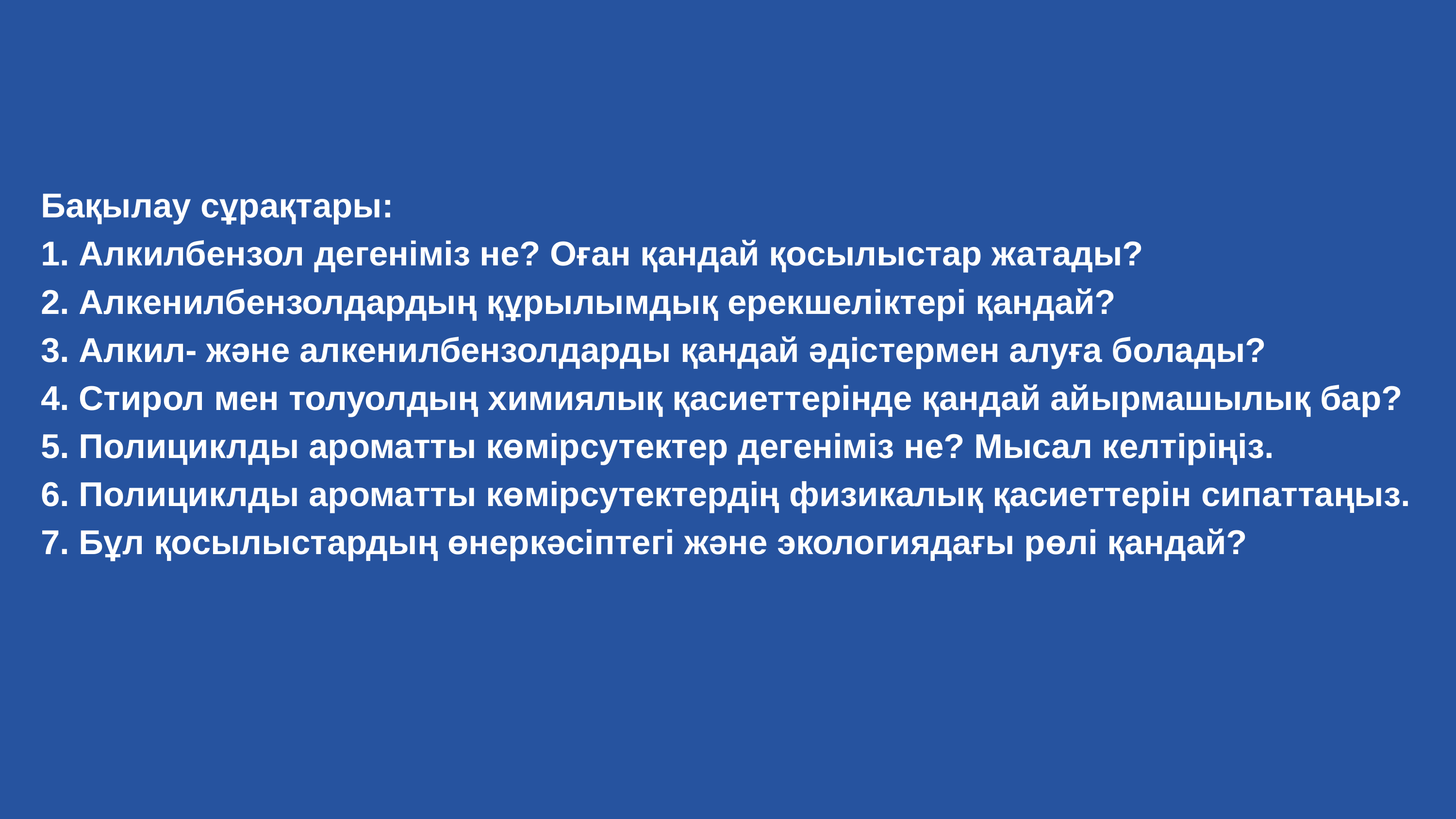

Бақылау сұрақтары:
1. Алкилбензол дегеніміз не? Оған қандай қосылыстар жатады?
2. Алкенилбензолдардың құрылымдық ерекшеліктері қандай?
3. Алкил- және алкенилбензолдарды қандай әдістермен алуға болады?
4. Стирол мен толуолдың химиялық қасиеттерінде қандай айырмашылық бар?
5. Полициклды ароматты көмірсутектер дегеніміз не? Мысал келтіріңіз.
6. Полициклды ароматты көмірсутектердің физикалық қасиеттерін сипаттаңыз.
7. Бұл қосылыстардың өнеркәсіптегі және экологиядағы рөлі қандай?